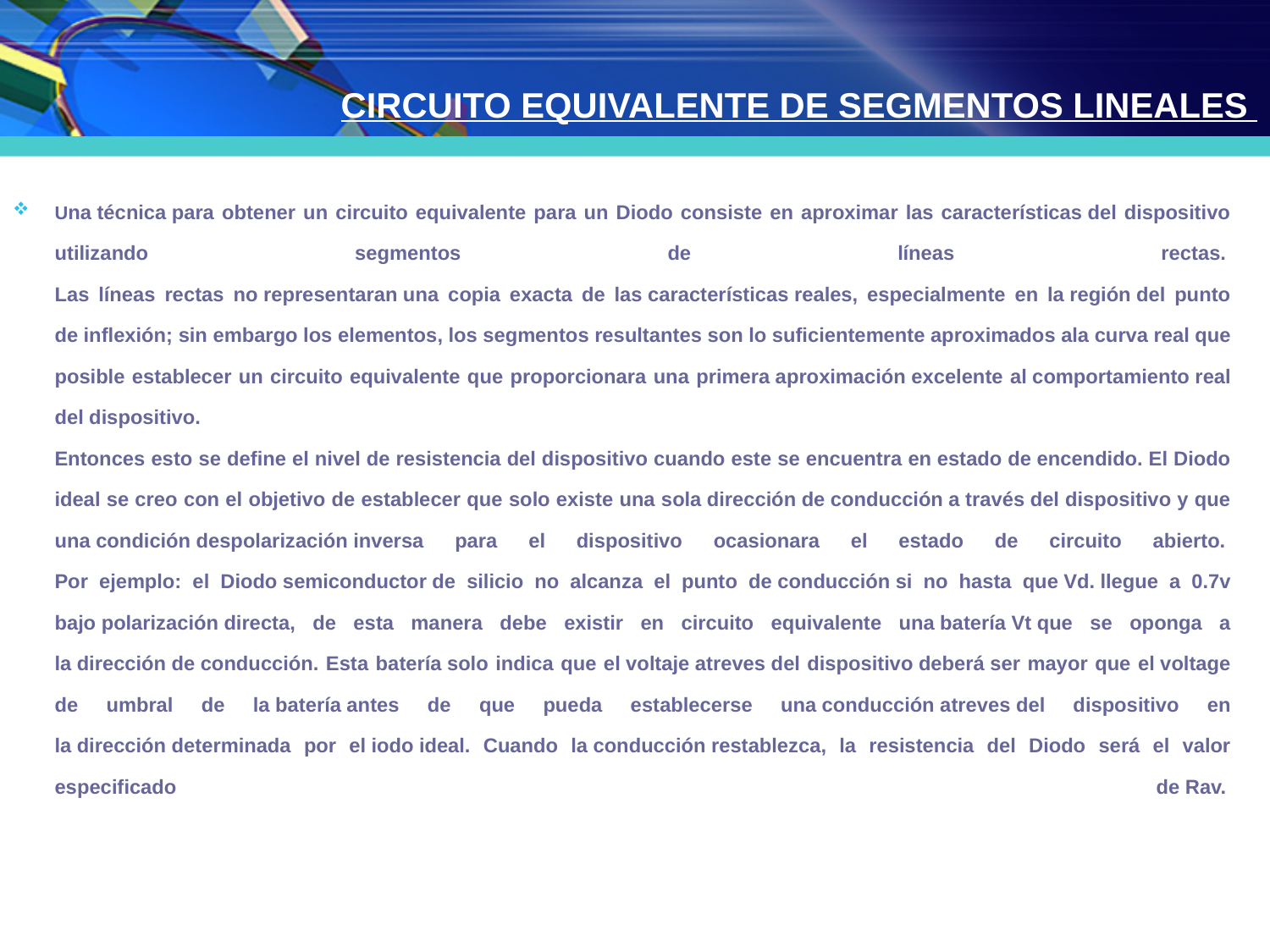

CIRCUITO EQUIVALENTE DE SEGMENTOS LINEALES
Una técnica para obtener un circuito equivalente para un Diodo consiste en aproximar las características del dispositivo utilizando segmentos de líneas rectas. 
Las líneas rectas no representaran una copia exacta de las características reales, especialmente en la región del punto de inflexión; sin embargo los elementos, los segmentos resultantes son lo suficientemente aproximados ala curva real que posible establecer un circuito equivalente que proporcionara una primera aproximación excelente al comportamiento real del dispositivo. 
Entonces esto se define el nivel de resistencia del dispositivo cuando este se encuentra en estado de encendido. El Diodo ideal se creo con el objetivo de establecer que solo existe una sola dirección de conducción a través del dispositivo y que una condición despolarización inversa para el dispositivo ocasionara el estado de circuito abierto. 
Por ejemplo: el Diodo semiconductor de silicio no alcanza el punto de conducción si no hasta que Vd. llegue a 0.7v bajo polarización directa, de esta manera debe existir en circuito equivalente una batería Vt que se oponga a la dirección de conducción. Esta batería solo indica que el voltaje atreves del dispositivo deberá ser mayor que el voltage de umbral de la batería antes de que pueda establecerse una conducción atreves del dispositivo en la dirección determinada por el iodo ideal. Cuando la conducción restablezca, la resistencia del Diodo será el valor especificado de Rav.